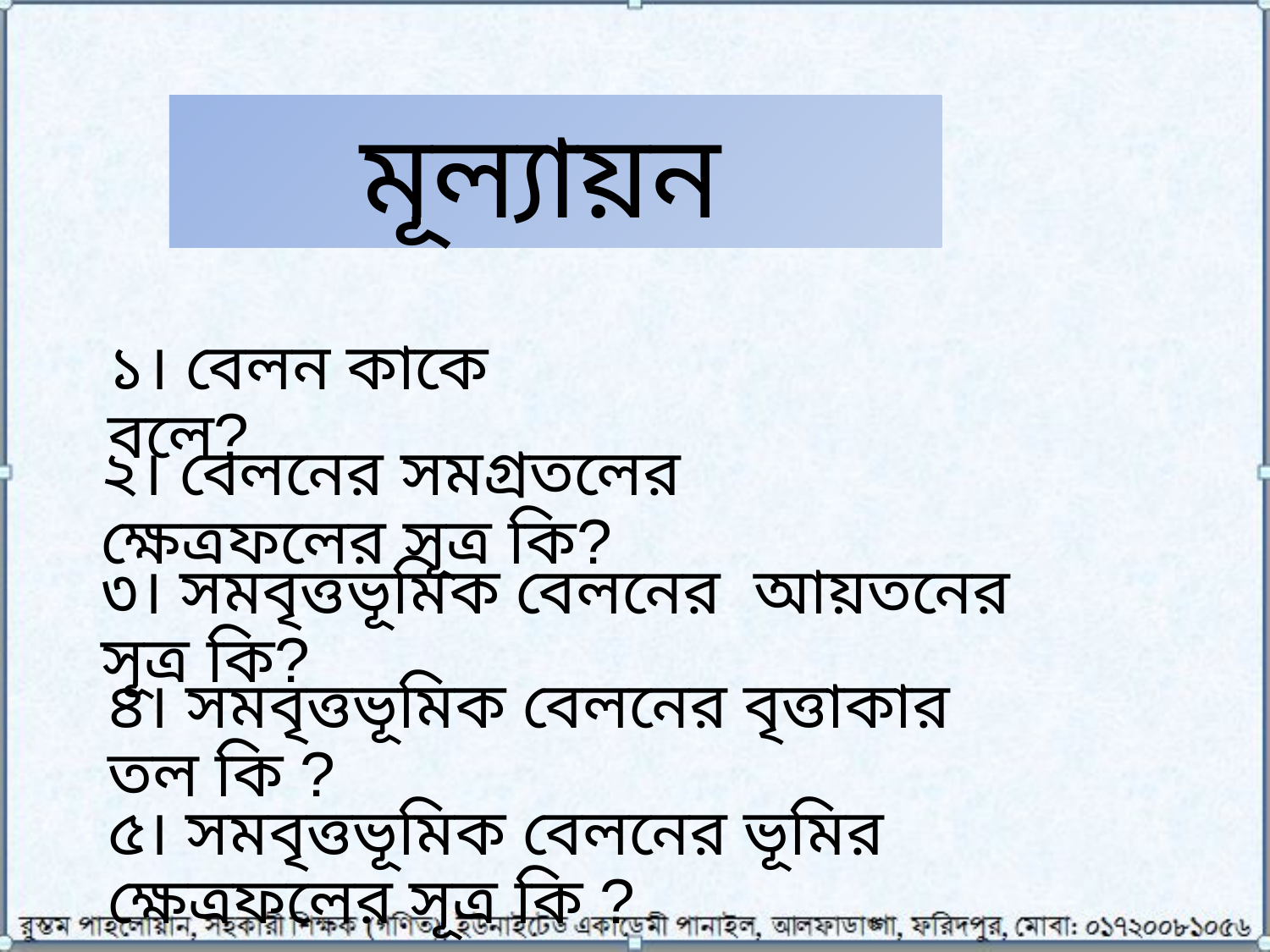

মূল্যায়ন
১। বেলন কাকে বলে?
২। বেলনের সমগ্রতলের ক্ষেত্রফলের সূত্র কি?
৩। সমবৃত্তভূমিক বেলনের  আয়তনের সূত্র কি?
৪। সমবৃত্তভূমিক বেলনের বৃত্তাকার তল কি ?
৫। সমবৃত্তভূমিক বেলনের ভূমির ক্ষেত্রফলের সূত্র কি ?